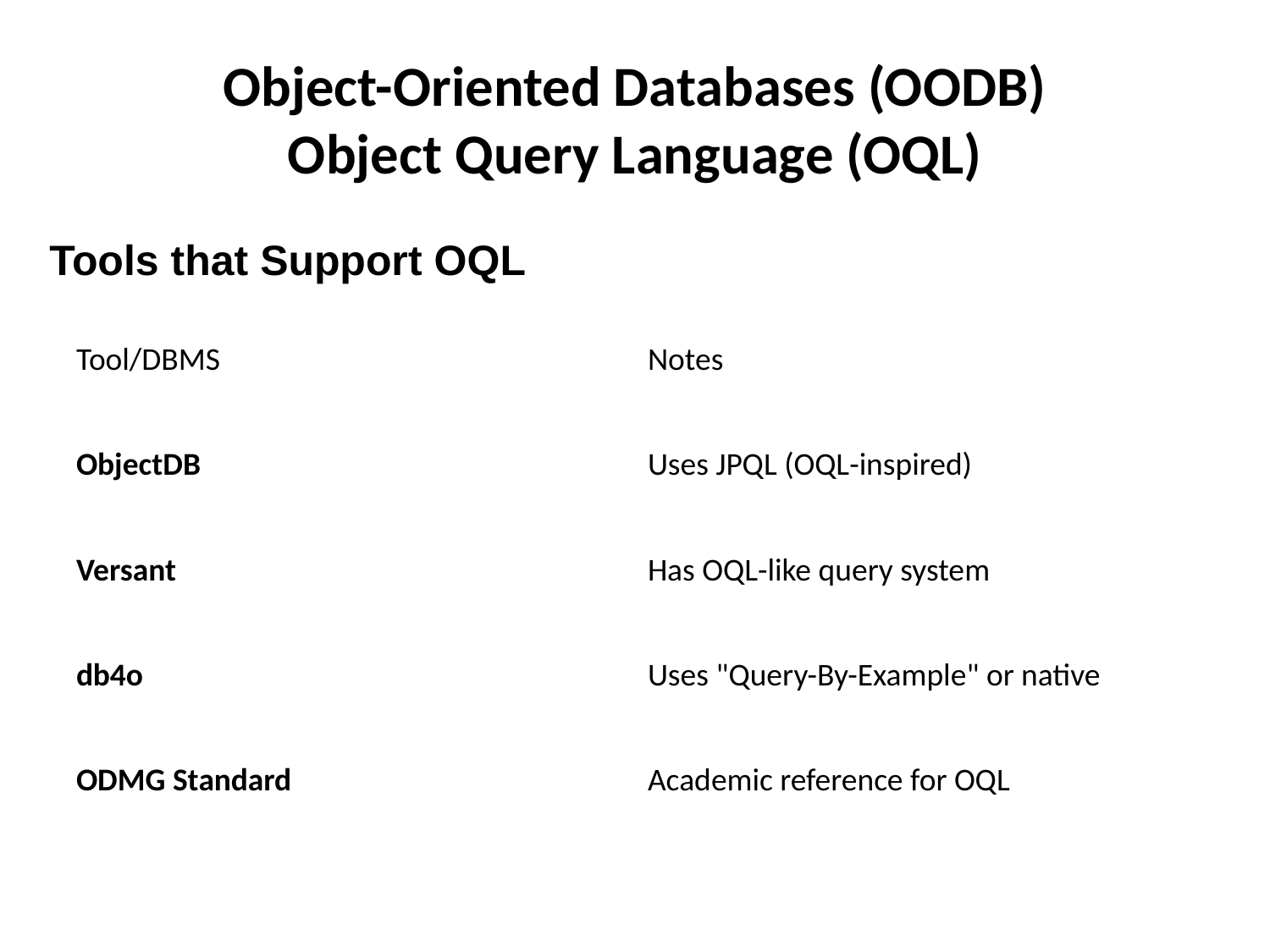

# Object-Oriented Databases (OODB) Object Query Language (OQL)
Tools that Support OQL

| Tool/DBMS | Notes |
| --- | --- |
| ObjectDB | Uses JPQL (OQL-inspired) |
| Versant | Has OQL-like query system |
| db4o | Uses "Query-By-Example" or native |
| ODMG Standard | Academic reference for OQL |